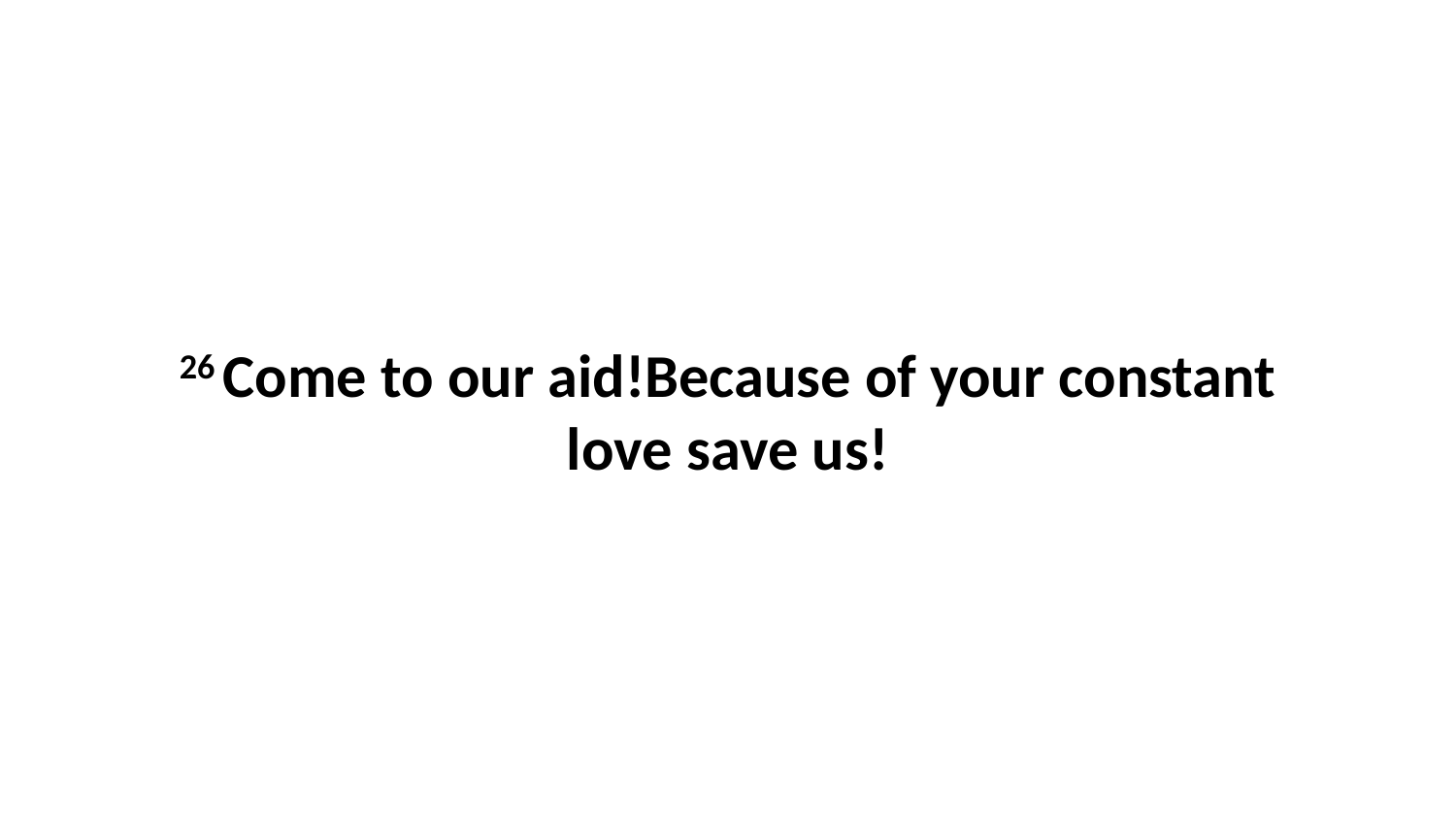

26 Come to our aid!Because of your constant love save us!